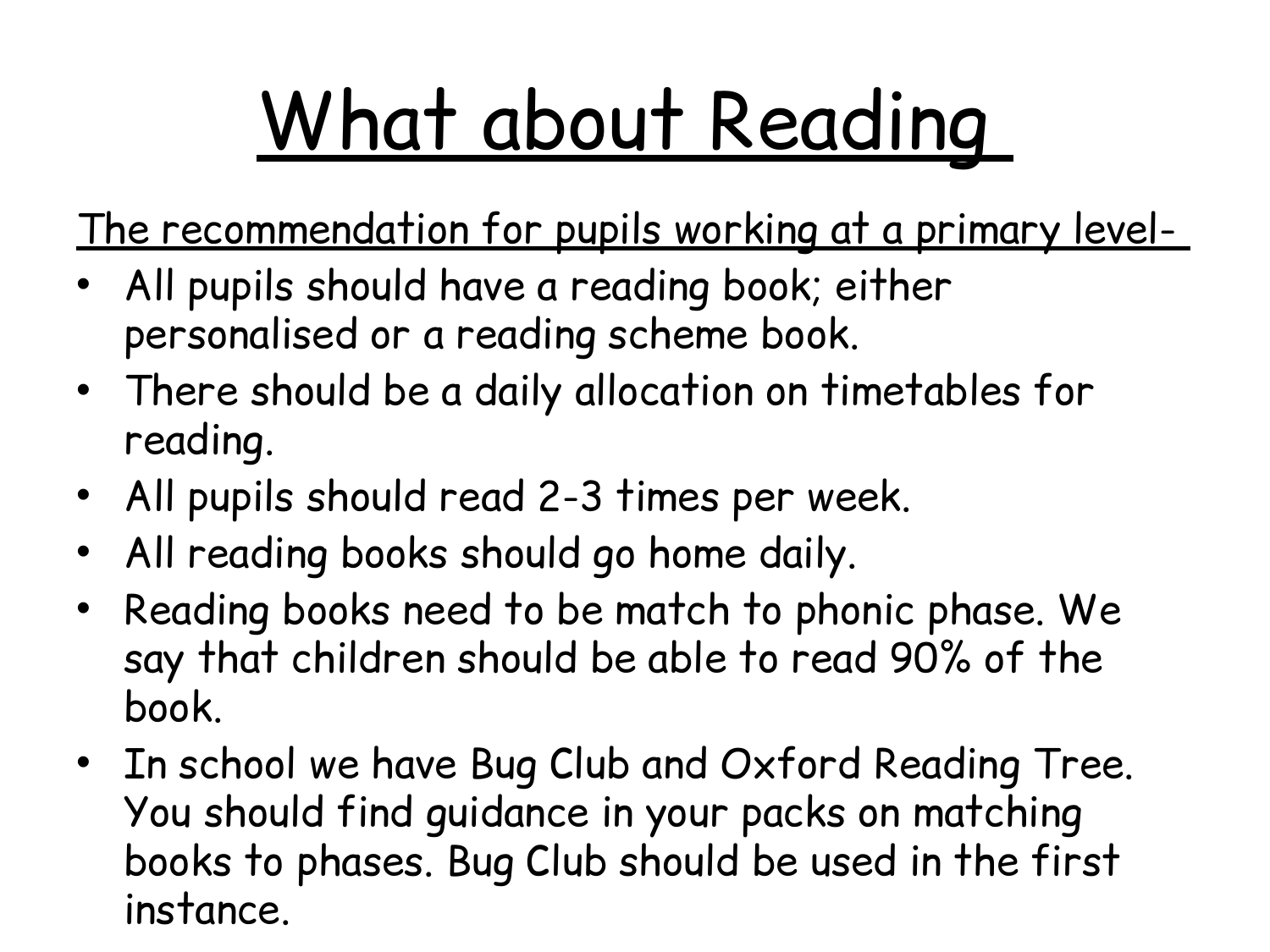

# What about Reading
The recommendation for pupils working at a primary level-
All pupils should have a reading book; either personalised or a reading scheme book.
There should be a daily allocation on timetables for reading.
All pupils should read 2-3 times per week.
All reading books should go home daily.
Reading books need to be match to phonic phase. We say that children should be able to read 90% of the book.
In school we have Bug Club and Oxford Reading Tree. You should find guidance in your packs on matching books to phases. Bug Club should be used in the first instance.